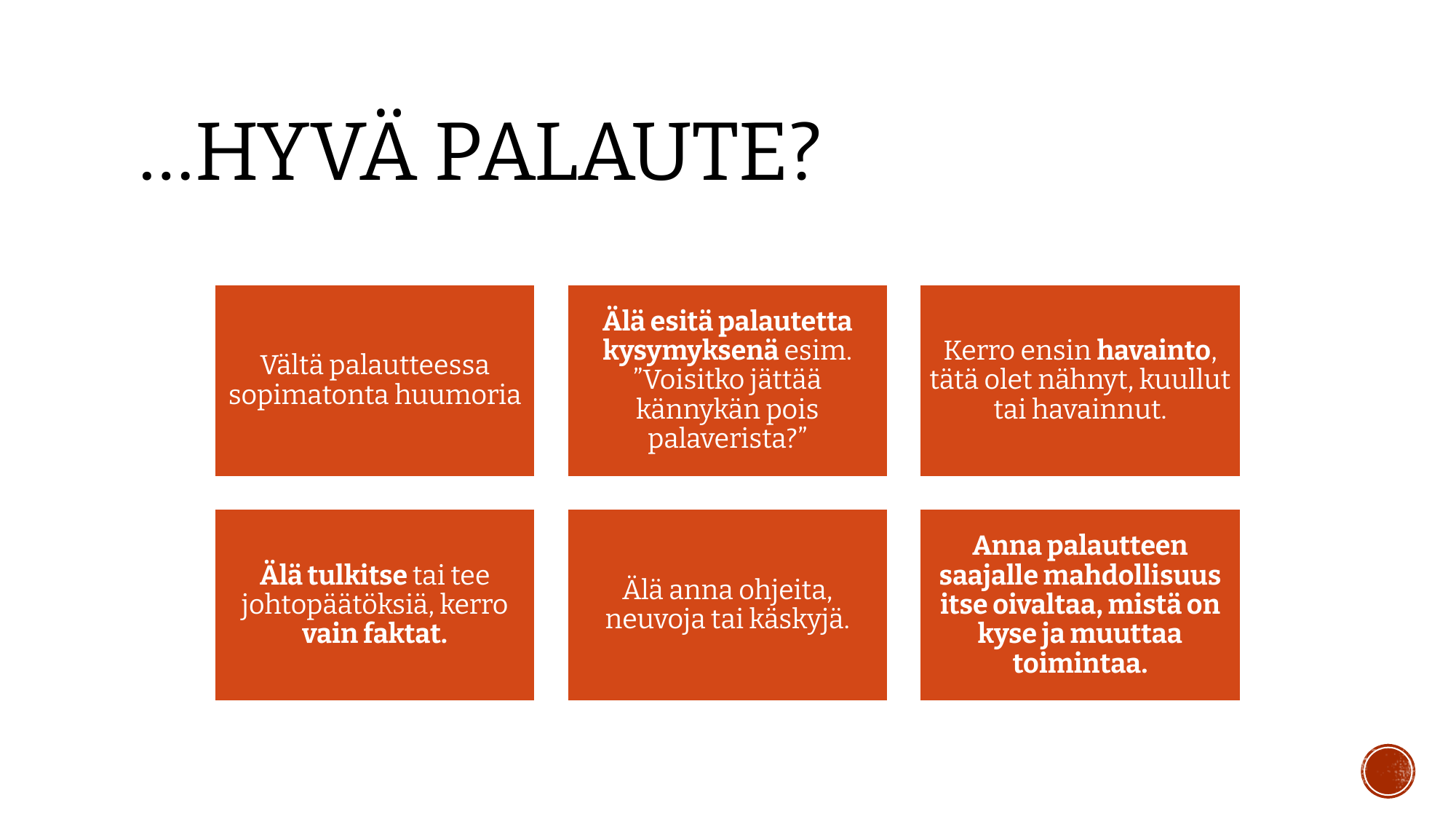

# …hyvä palaute?
Vältä palautteessa sopimatonta huumoria
Älä esitä palautetta kysymyksenä esim. ”Voisitko jättää kännykän pois palaverista?”
Kerro ensin havainto, tätä olet nähnyt, kuullut tai havainnut.
Älä tulkitse tai tee johtopäätöksiä, kerro vain faktat.
Älä anna ohjeita, neuvoja tai käskyjä.
Anna palautteen saajalle mahdollisuus itse oivaltaa, mistä on kyse ja muuttaa toimintaa.